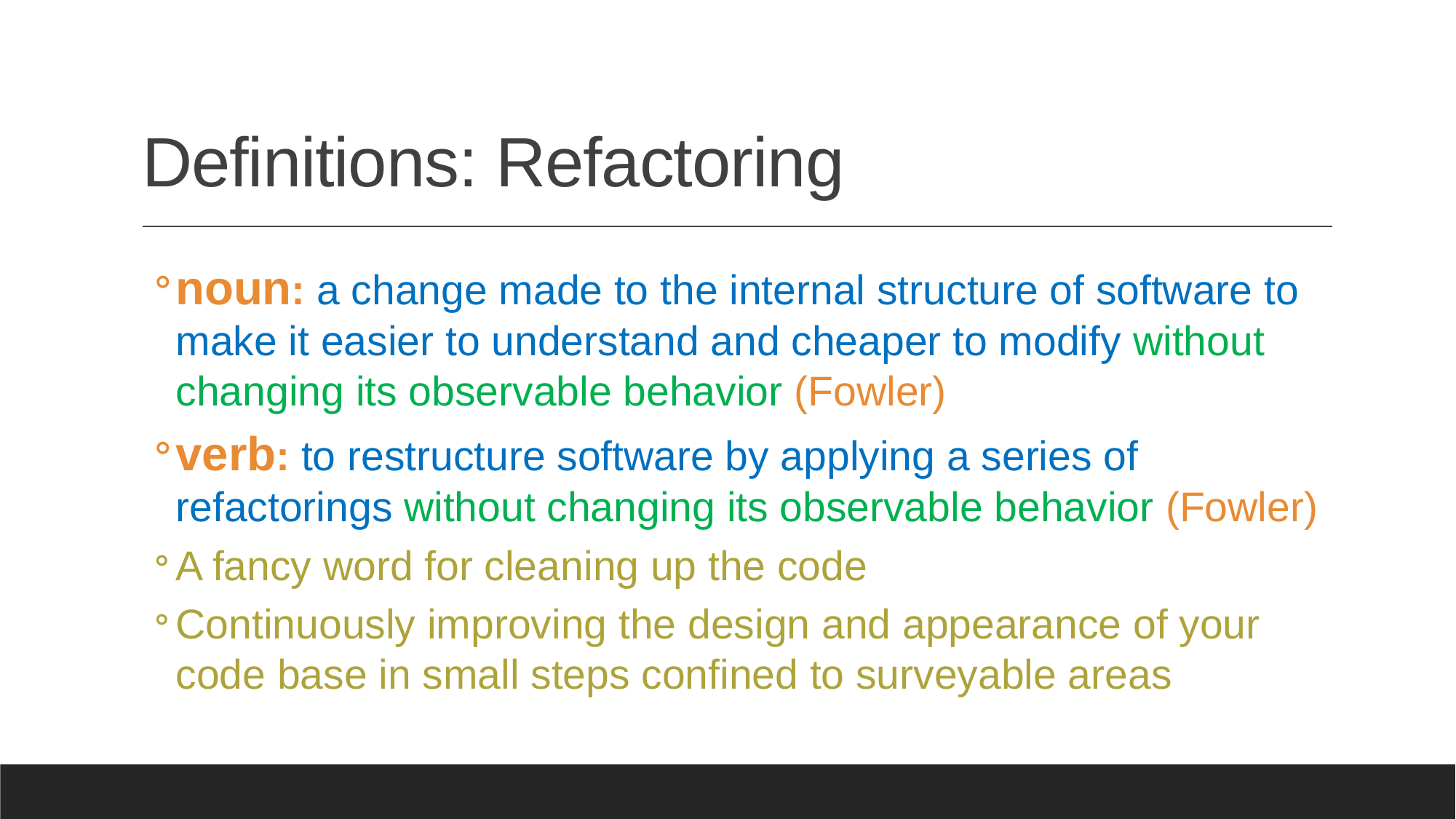

# Definitions: Refactoring
noun: a change made to the internal structure of software to make it easier to understand and cheaper to modify without changing its observable behavior (Fowler)
verb: to restructure software by applying a series of refactorings without changing its observable behavior (Fowler)
A fancy word for cleaning up the code
Continuously improving the design and appearance of your
code base in small steps confined to surveyable areas